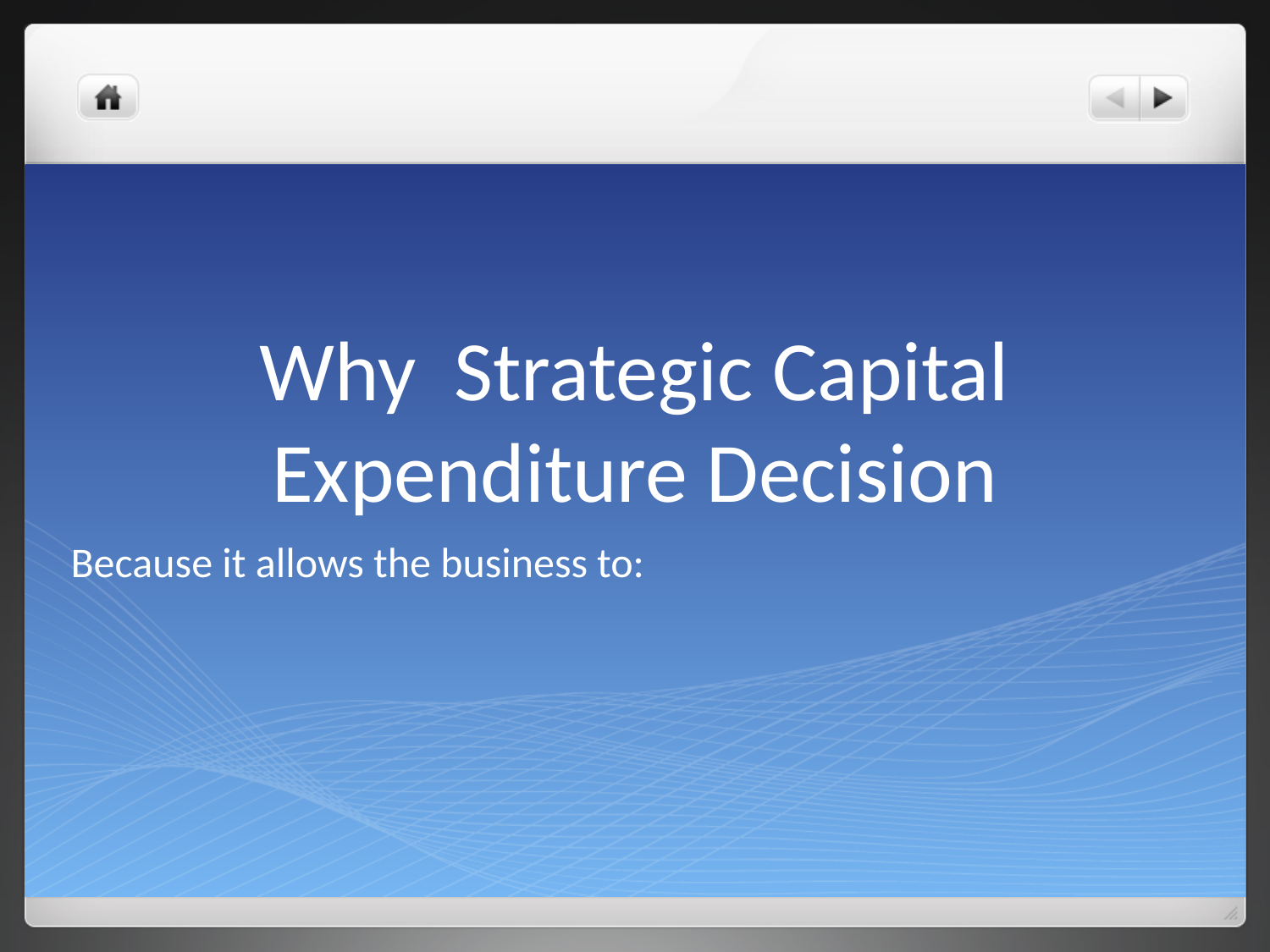

# Why  Strategic Capital Expenditure Decision
Because it allows the business to: